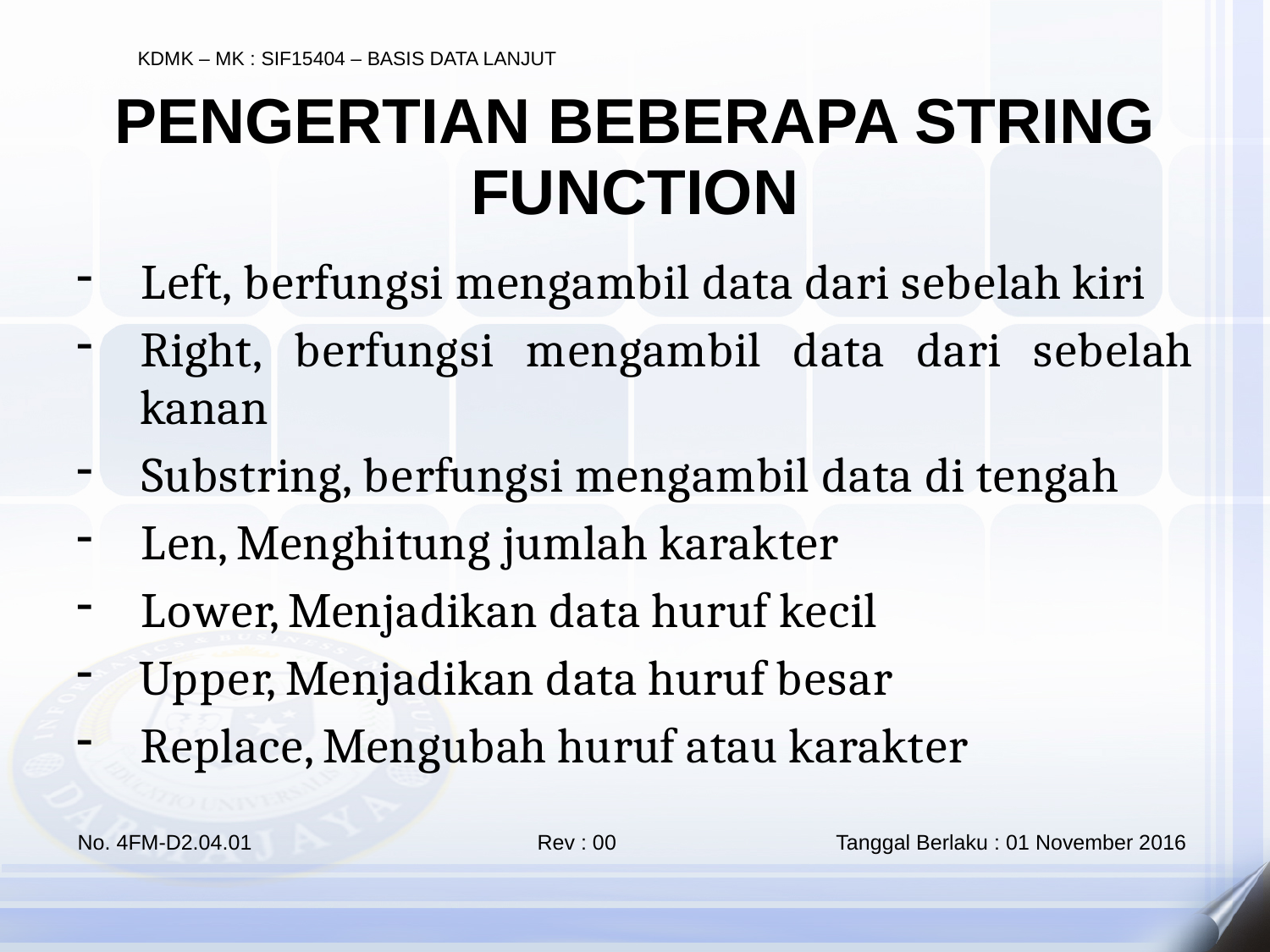

PENGERTIAN BEBERAPA STRING FUNCTION
Left, berfungsi mengambil data dari sebelah kiri
Right, berfungsi mengambil data dari sebelah kanan
Substring, berfungsi mengambil data di tengah
Len, Menghitung jumlah karakter
Lower, Menjadikan data huruf kecil
Upper, Menjadikan data huruf besar
Replace, Mengubah huruf atau karakter